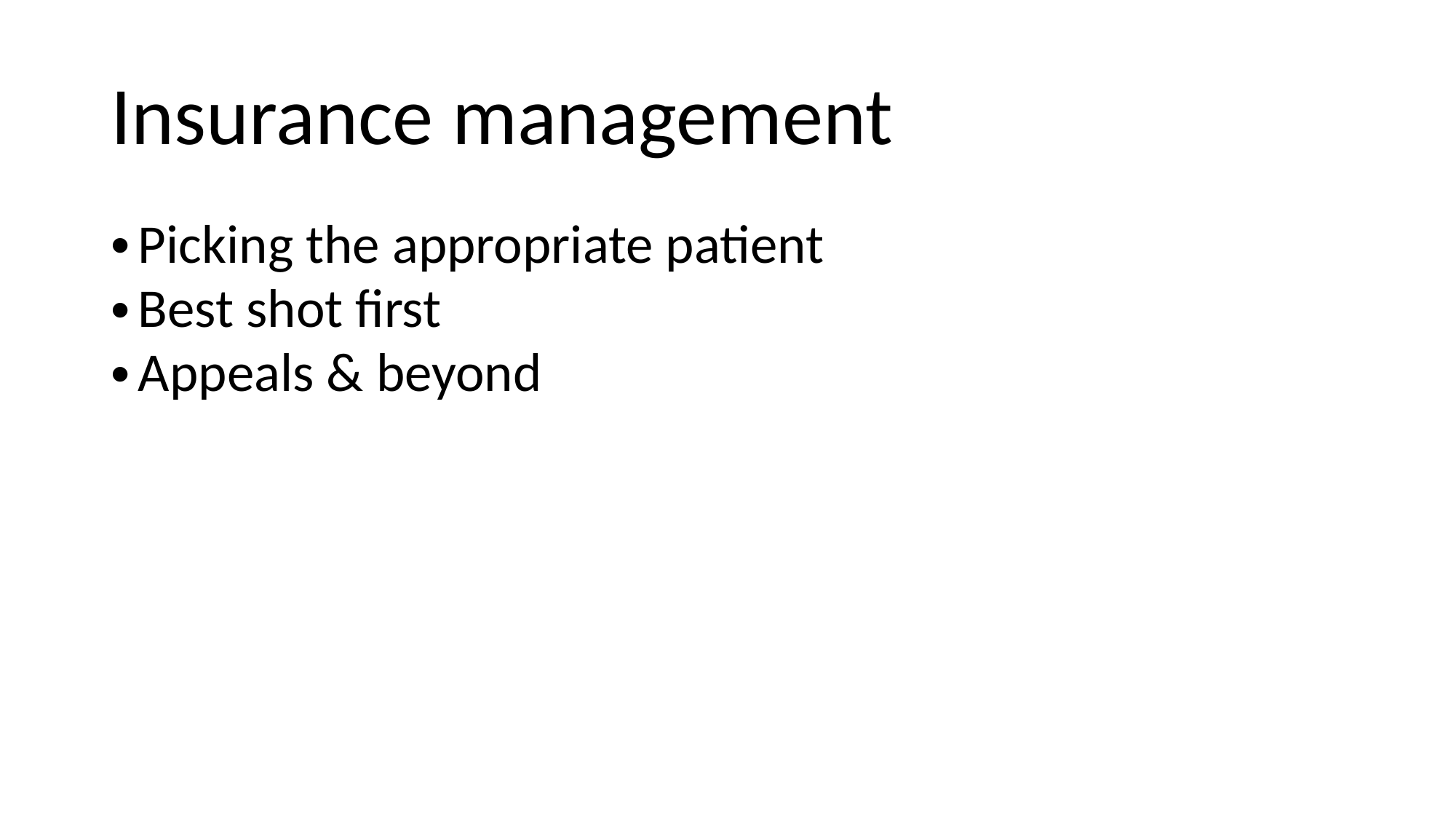

# Insurance management
Picking the appropriate patient
Best shot first
Appeals & beyond